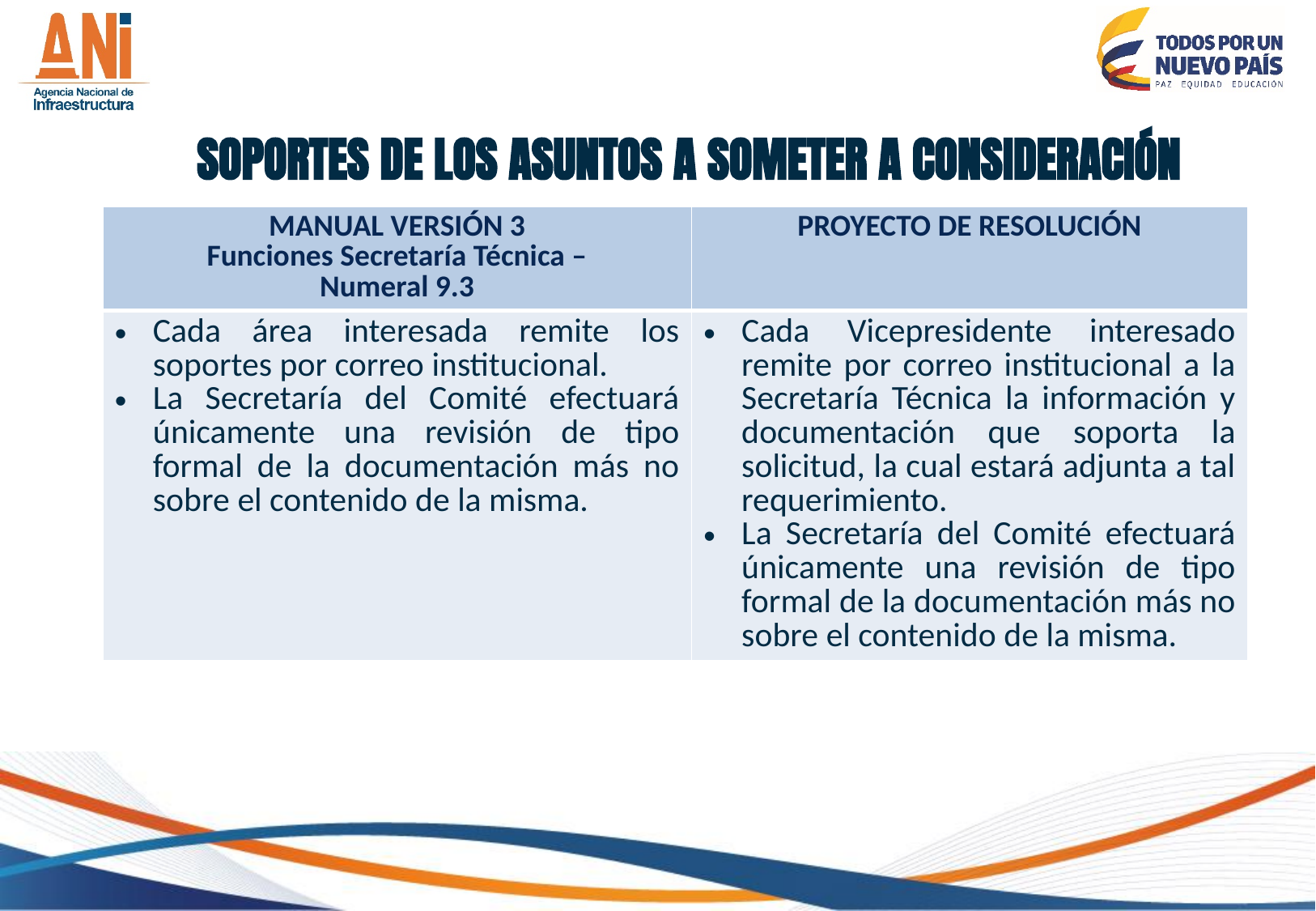

# SOPORTES DE LOS ASUNTOS A SOMETER A CONSIDERACIÓN
| MANUAL VERSIÓN 3 Funciones Secretaría Técnica – Numeral 9.3 | PROYECTO DE RESOLUCIÓN |
| --- | --- |
| Cada área interesada remite los soportes por correo institucional. La Secretaría del Comité efectuará únicamente una revisión de tipo formal de la documentación más no sobre el contenido de la misma. | Cada Vicepresidente interesado remite por correo institucional a la Secretaría Técnica la información y documentación que soporta la solicitud, la cual estará adjunta a tal requerimiento. La Secretaría del Comité efectuará únicamente una revisión de tipo formal de la documentación más no sobre el contenido de la misma. |